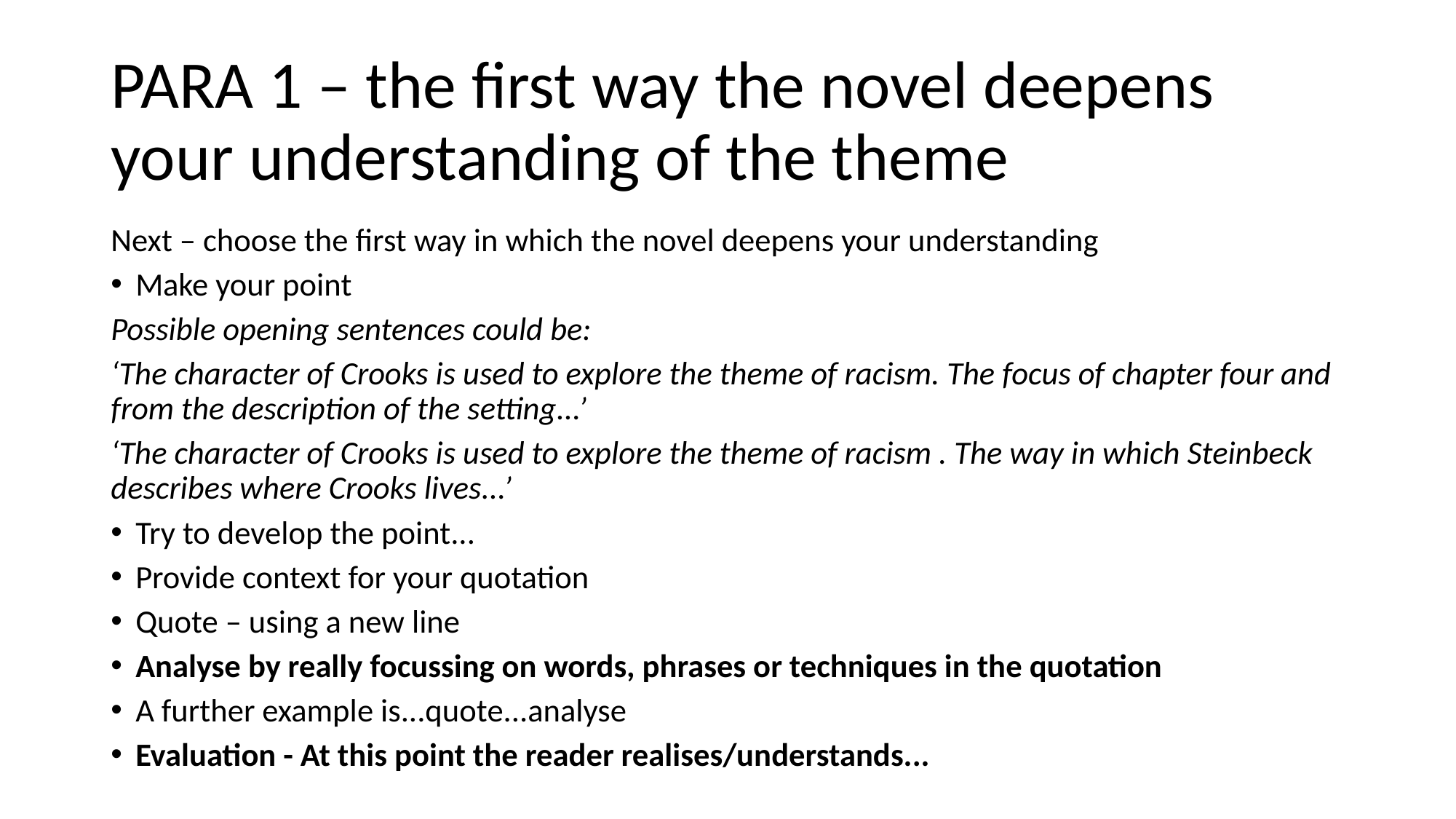

# PARA 1 – the first way the novel deepens your understanding of the theme
Next – choose the first way in which the novel deepens your understanding
Make your point
Possible opening sentences could be:
‘The character of Crooks is used to explore the theme of racism. The focus of chapter four and from the description of the setting...’
‘The character of Crooks is used to explore the theme of racism . The way in which Steinbeck describes where Crooks lives...’
Try to develop the point...
Provide context for your quotation
Quote – using a new line
Analyse by really focussing on words, phrases or techniques in the quotation
A further example is...quote...analyse
Evaluation - At this point the reader realises/understands...